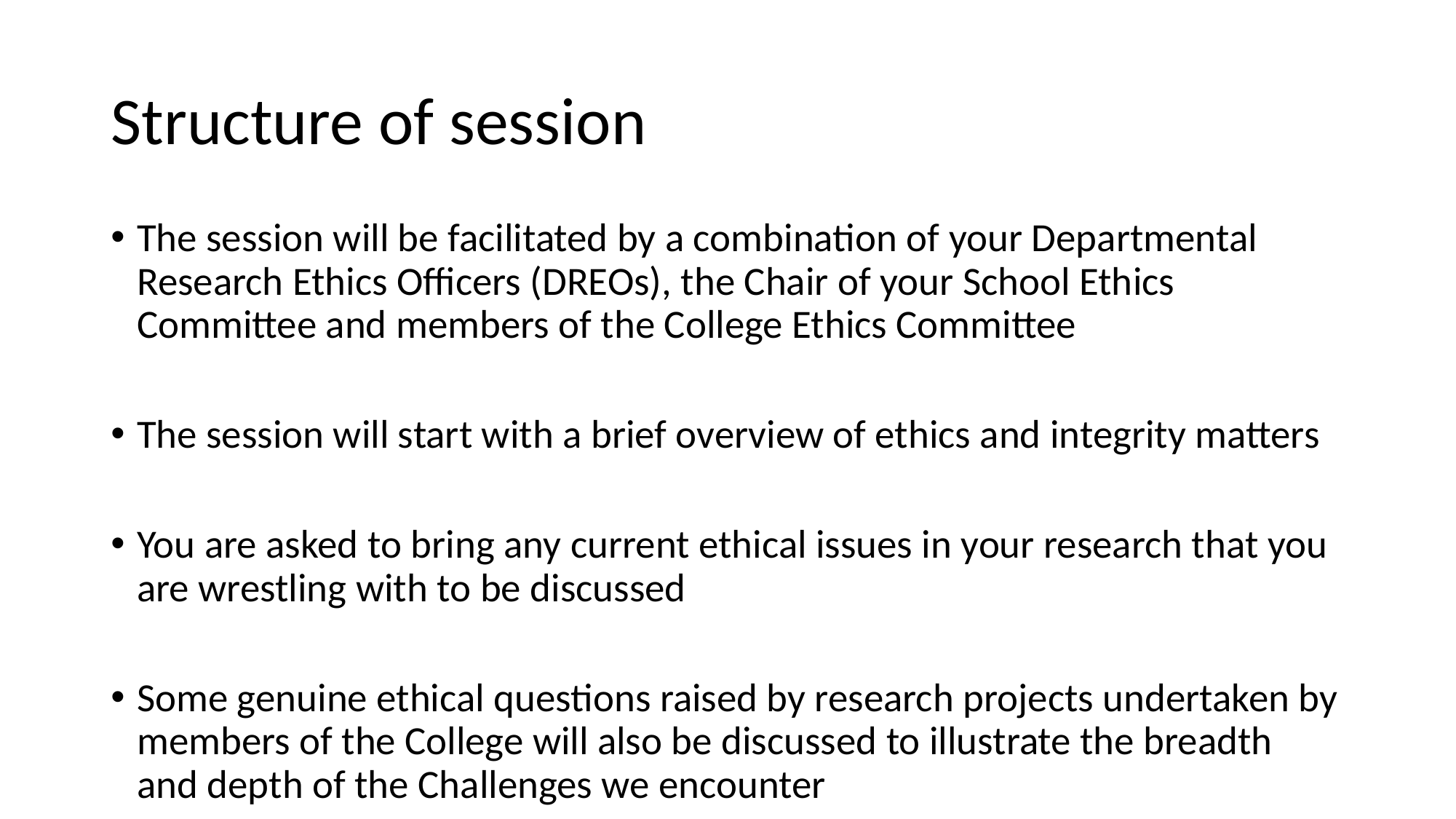

# Structure of session
The session will be facilitated by a combination of your Departmental Research Ethics Officers (DREOs), the Chair of your School Ethics Committee and members of the College Ethics Committee

The session will start with a brief overview of ethics and integrity matters

You are asked to bring any current ethical issues in your research that you are wrestling with to be discussed

Some genuine ethical questions raised by research projects undertaken by members of the College will also be discussed to illustrate the breadth and depth of the Challenges we encounter